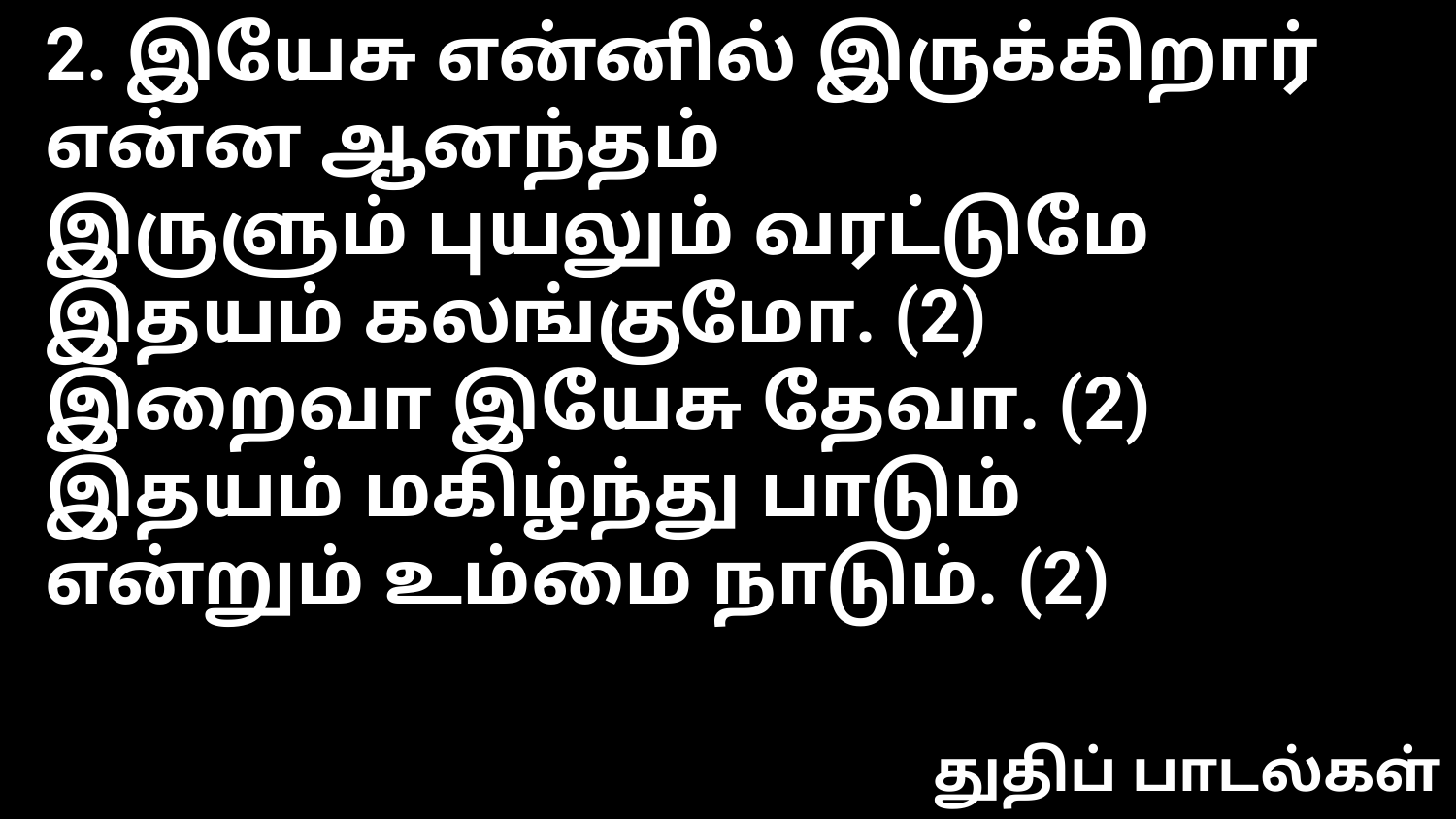

2. இயேசு என்னில் இருக்கிறார்
என்ன ஆனந்தம்
இருளும் புயலும் வரட்டுமே
இதயம் கலங்குமோ. (2)
இறைவா இயேசு தேவா. (2)
இதயம் மகிழ்ந்து பாடும்
என்றும் உம்மை நாடும். (2)

துதிப் பாடல்கள்